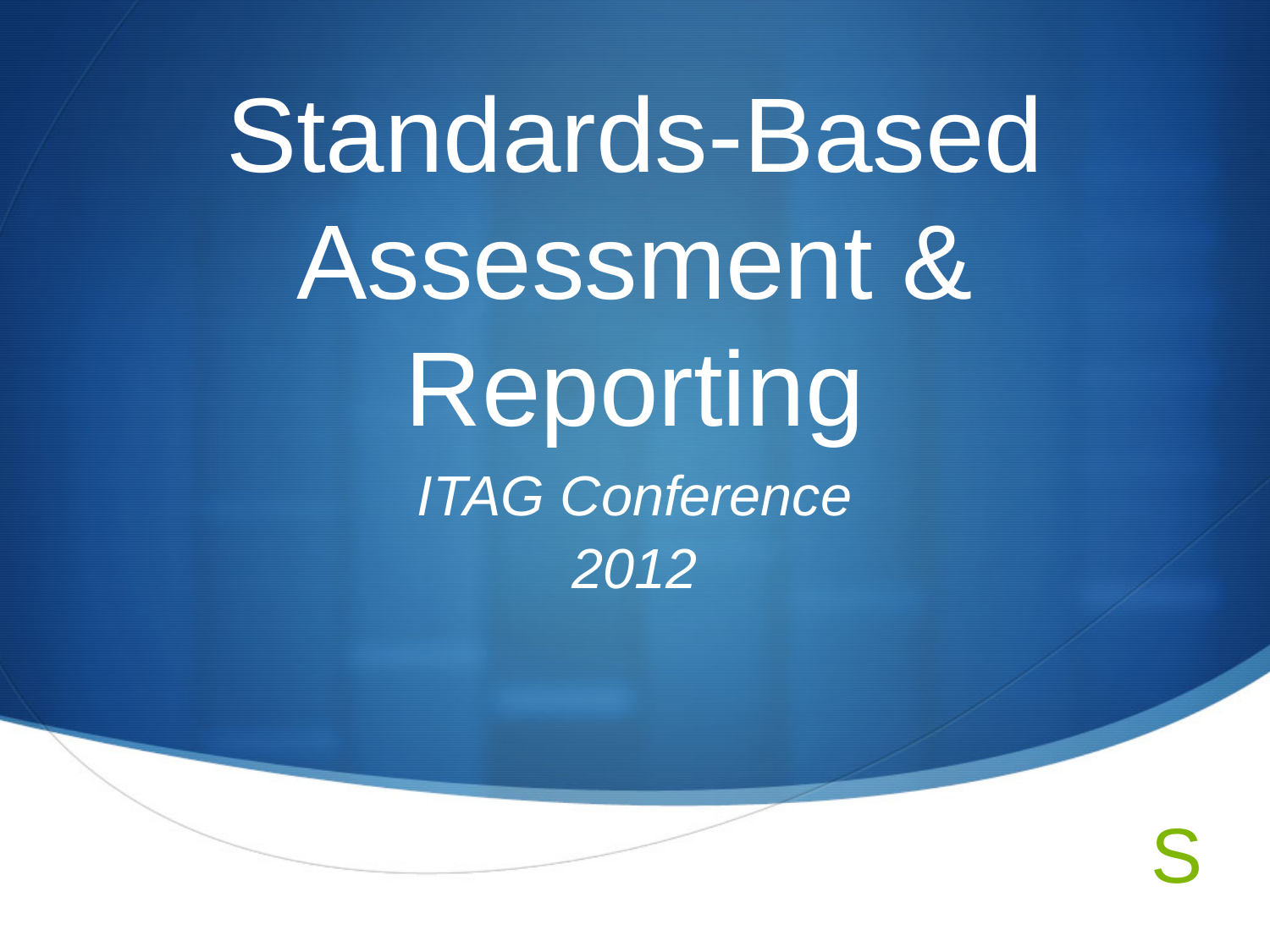

# Standards-Based Assessment & Reporting
ITAG Conference
2012